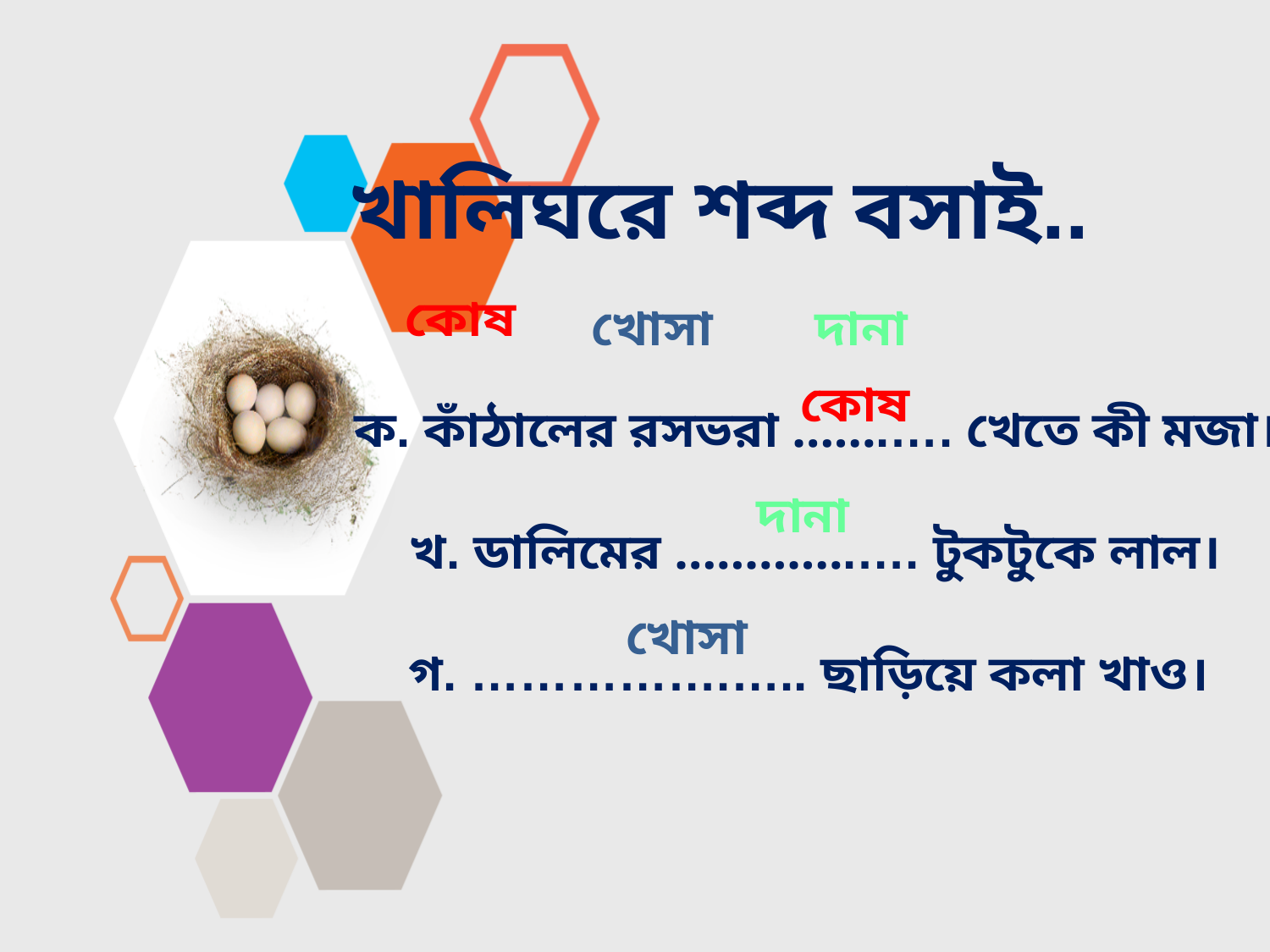

খালিঘরে শব্দ বসাই..
কোষ
খোসা
দানা
কোষ
ক. কাঁঠালের রসভরা …….…. খেতে কী মজা।
দানা
খ. ডালিমের ………….…. টুকটুকে লাল।
খোসা
গ. …………….….. ছাড়িয়ে কলা খাও।